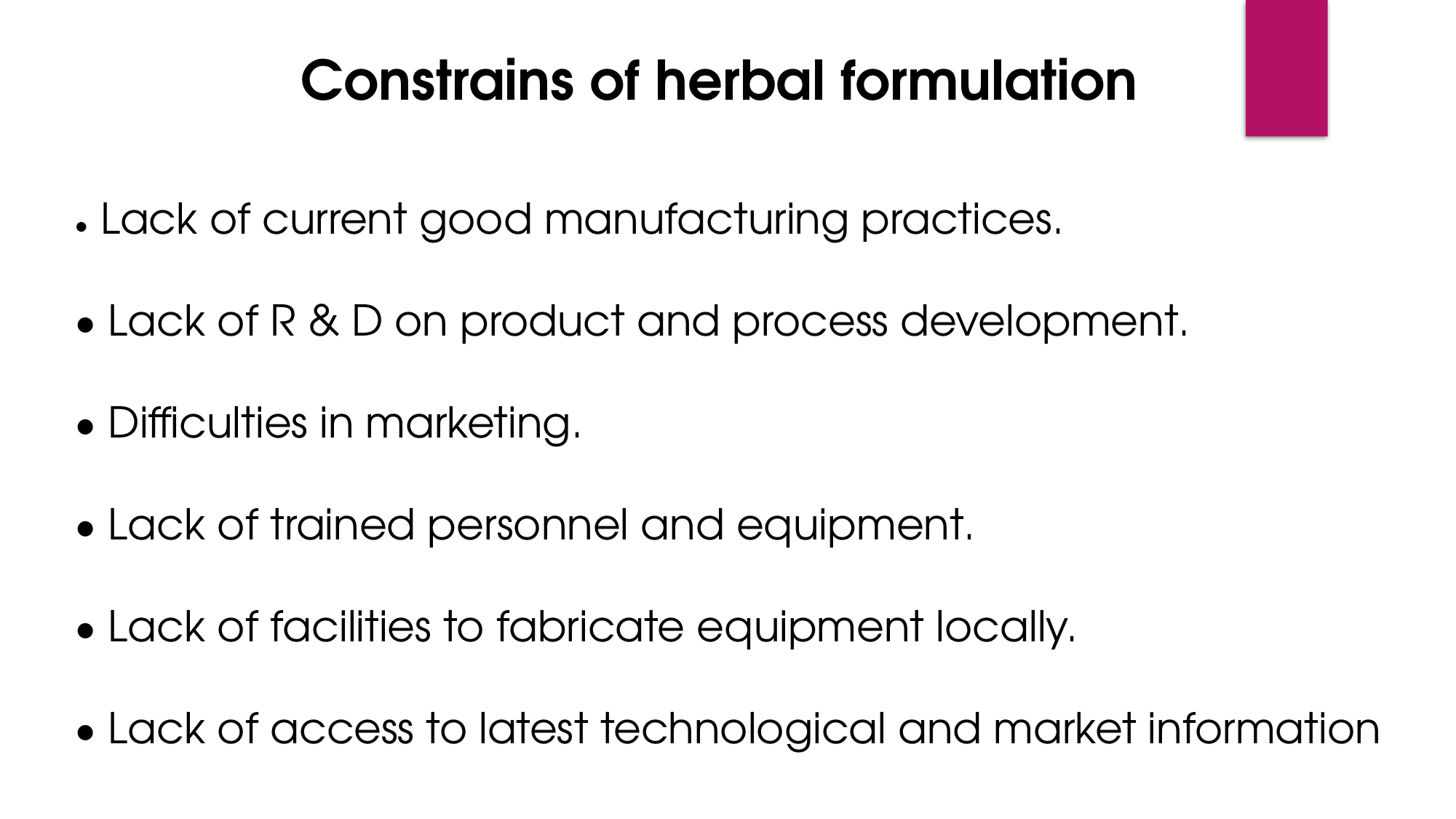

Constrains of herbal formulation
• Lack of current good manufacturing practices.

• Lack of R & D on product and process development.

• Difficulties in marketing.

• Lack of trained personnel and equipment.

• Lack of facilities to fabricate equipment locally.

• Lack of access to latest technological and market information